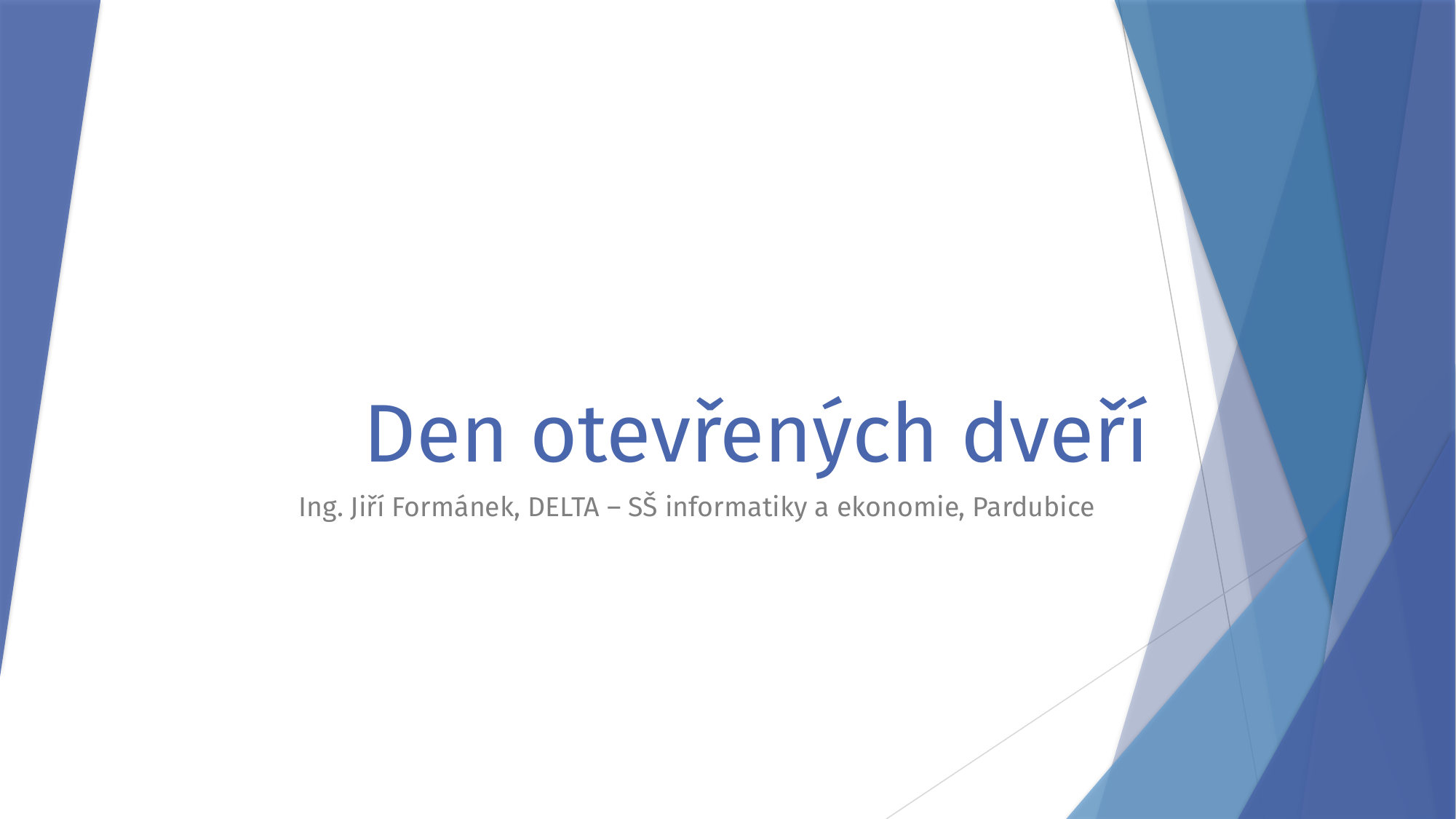

# Den otevřených dveří
Ing. Jiří Formánek, DELTA – SŠ informatiky a ekonomie, Pardubice